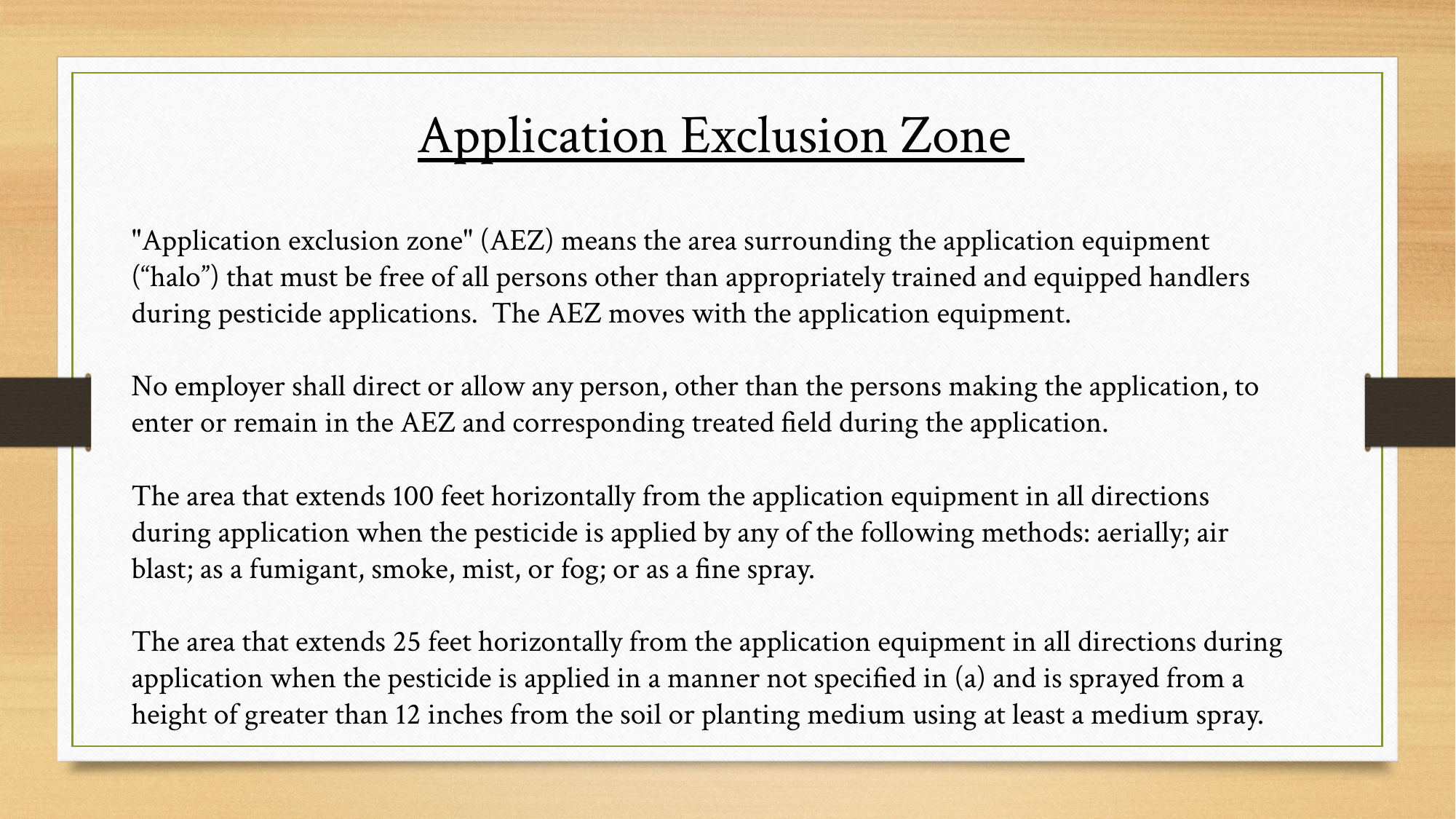

Application Exclusion Zone
"Application exclusion zone" (AEZ) means the area surrounding the application equipment (“halo”) that must be free of all persons other than appropriately trained and equipped handlers during pesticide applications.  The AEZ moves with the application equipment.

No employer shall direct or allow any person, other than the persons making the application, to enter or remain in the AEZ and corresponding treated field during the application.

The area that extends 100 feet horizontally from the application equipment in all directions during application when the pesticide is applied by any of the following methods: aerially; air blast; as a fumigant, smoke, mist, or fog; or as a fine spray.

The area that extends 25 feet horizontally from the application equipment in all directions during application when the pesticide is applied in a manner not specified in (a) and is sprayed from a height of greater than 12 inches from the soil or planting medium using at least a medium spray.